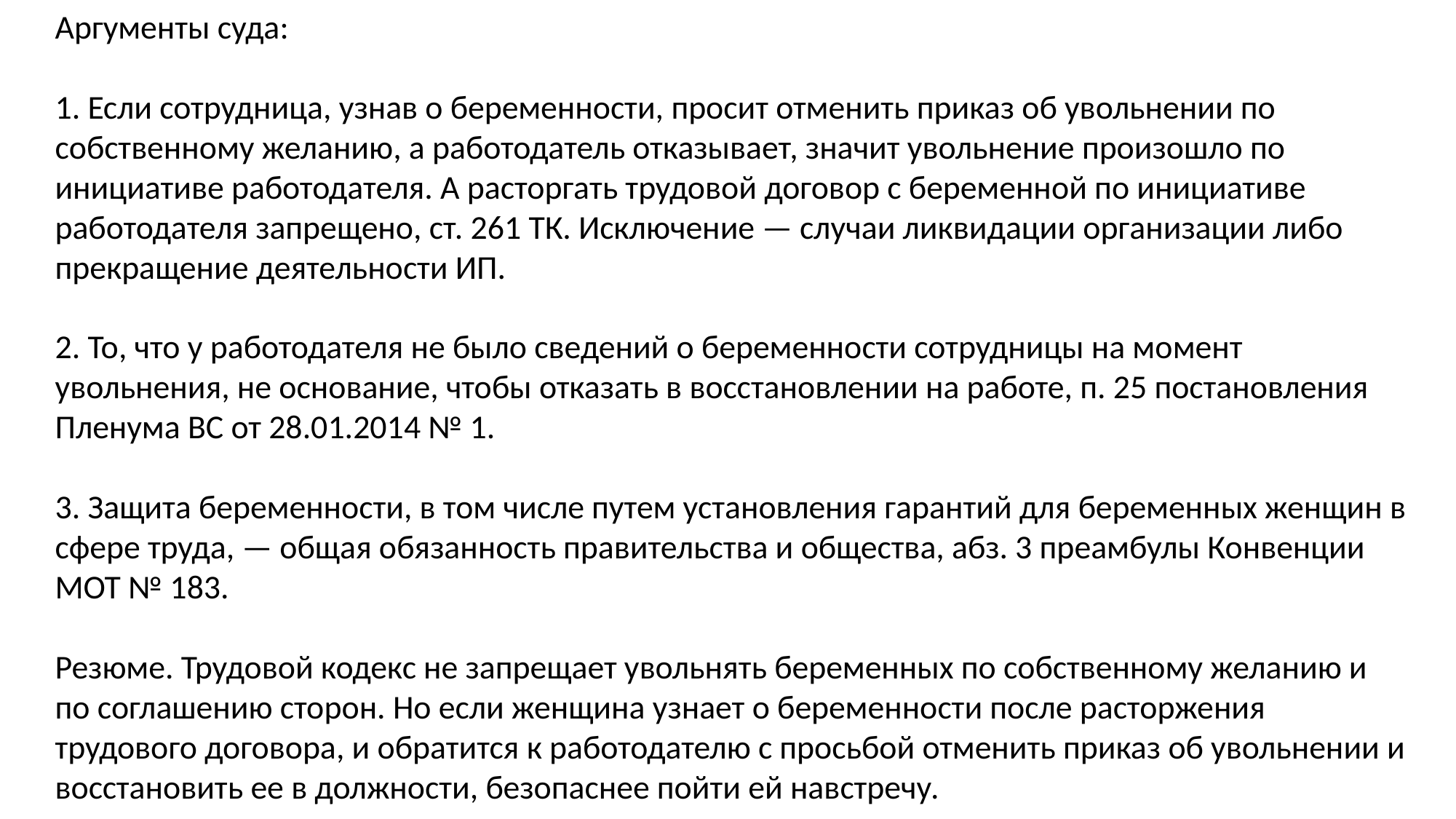

Аргументы суда:

1. Если сотрудница, узнав о беременности, просит отменить приказ об увольнении по собственному желанию, а работодатель отказывает, значит увольнение произошло по инициативе работодателя. А расторгать трудовой договор с беременной по инициативе работодателя запрещено, ст. 261 ТК. Исключение — случаи ликвидации организации либо прекращение деятельности ИП.

2. То, что у работодателя не было сведений о беременности сотрудницы на момент увольнения, не основание, чтобы отказать в восстановлении на работе, п. 25 постановления Пленума ВС от 28.01.2014 № 1.

3. Защита беременности, в том числе путем установления гарантий для беременных женщин в сфере труда, — общая обязанность правительства и общества, абз. 3 преамбулы Конвенции МОТ № 183.

Резюме. Трудовой кодекс не запрещает увольнять беременных по собственному желанию и по соглашению сторон. Но если женщина узнает о беременности после расторжения трудового договора, и обратится к работодателю с просьбой отменить приказ об увольнении и восстановить ее в должности, безопаснее пойти ей навстречу.